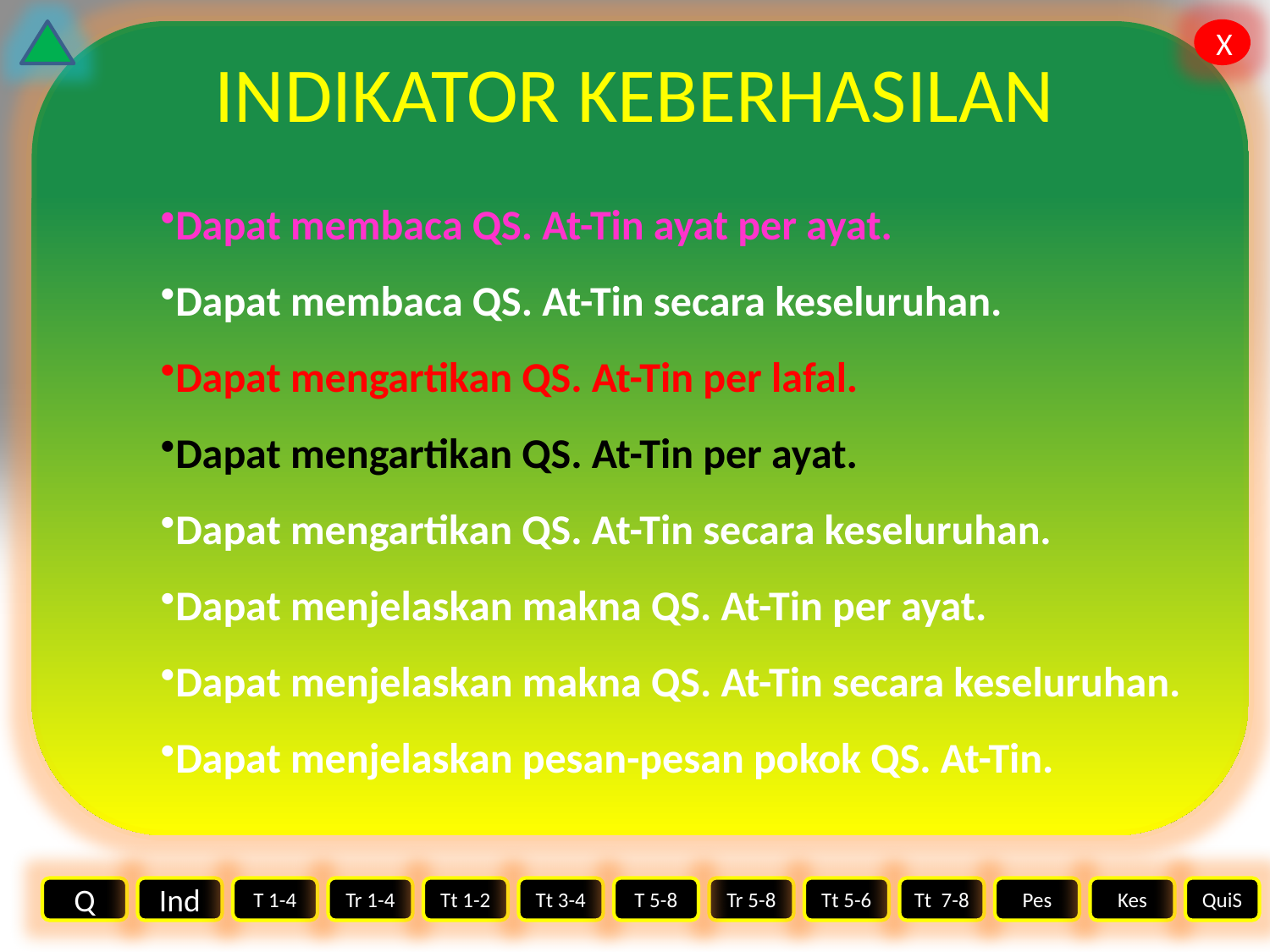

# INDIKATOR KEBERHASILAN
Dapat membaca QS. At-Tin ayat per ayat.
Dapat membaca QS. At-Tin secara keseluruhan.
Dapat mengartikan QS. At-Tin per lafal.
Dapat mengartikan QS. At-Tin per ayat.
Dapat mengartikan QS. At-Tin secara keseluruhan.
Dapat menjelaskan makna QS. At-Tin per ayat.
Dapat menjelaskan makna QS. At-Tin secara keseluruhan.
Dapat menjelaskan pesan-pesan pokok QS. At-Tin.